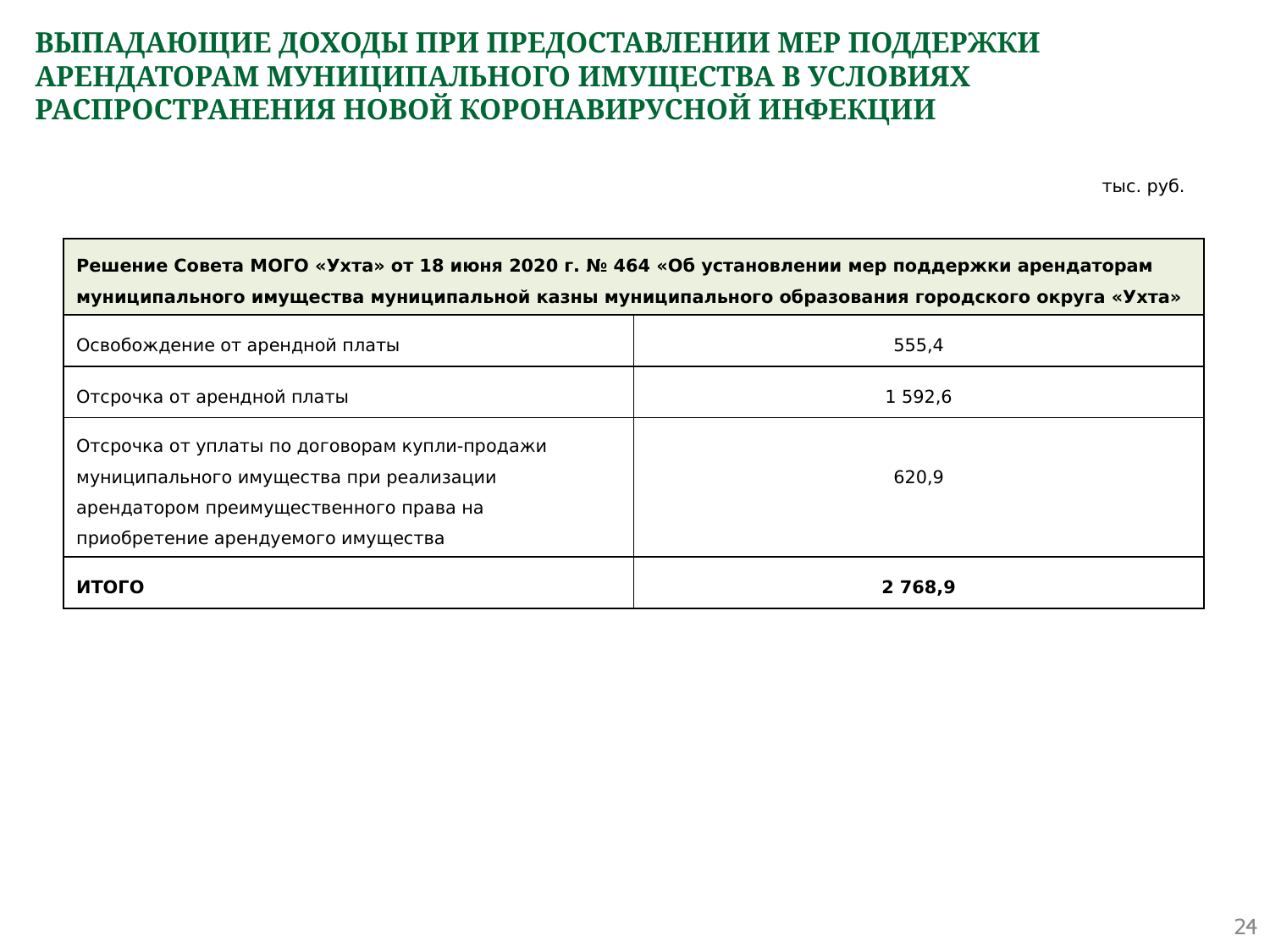

# ВЫПАДАЮЩИЕ ДОХОДЫ ПРИ ПРЕДОСТАВЛЕНИИ МЕР ПОДДЕРЖКИ АРЕНДАТОРАМ МУНИЦИПАЛЬНОГО ИМУЩЕСТВА В УСЛОВИЯХ РАСПРОСТРАНЕНИЯ НОВОЙ КОРОНАВИРУСНОЙ ИНФЕКЦИИ
тыс. руб.
| Решение Совета МОГО «Ухта» от 18 июня 2020 г. № 464 «Об установлении мер поддержки арендаторам муниципального имущества муниципальной казны муниципального образования городского округа «Ухта» |  |
| --- | --- |
| Освобождение от арендной платы | 555,4 |
| Отсрочка от арендной платы | 1 592,6 |
| Отсрочка от уплаты по договорам купли-продажи муниципального имущества при реализации арендатором преимущественного права на приобретение арендуемого имущества | 620,9 |
| ИТОГО | 2 768,9 |
24